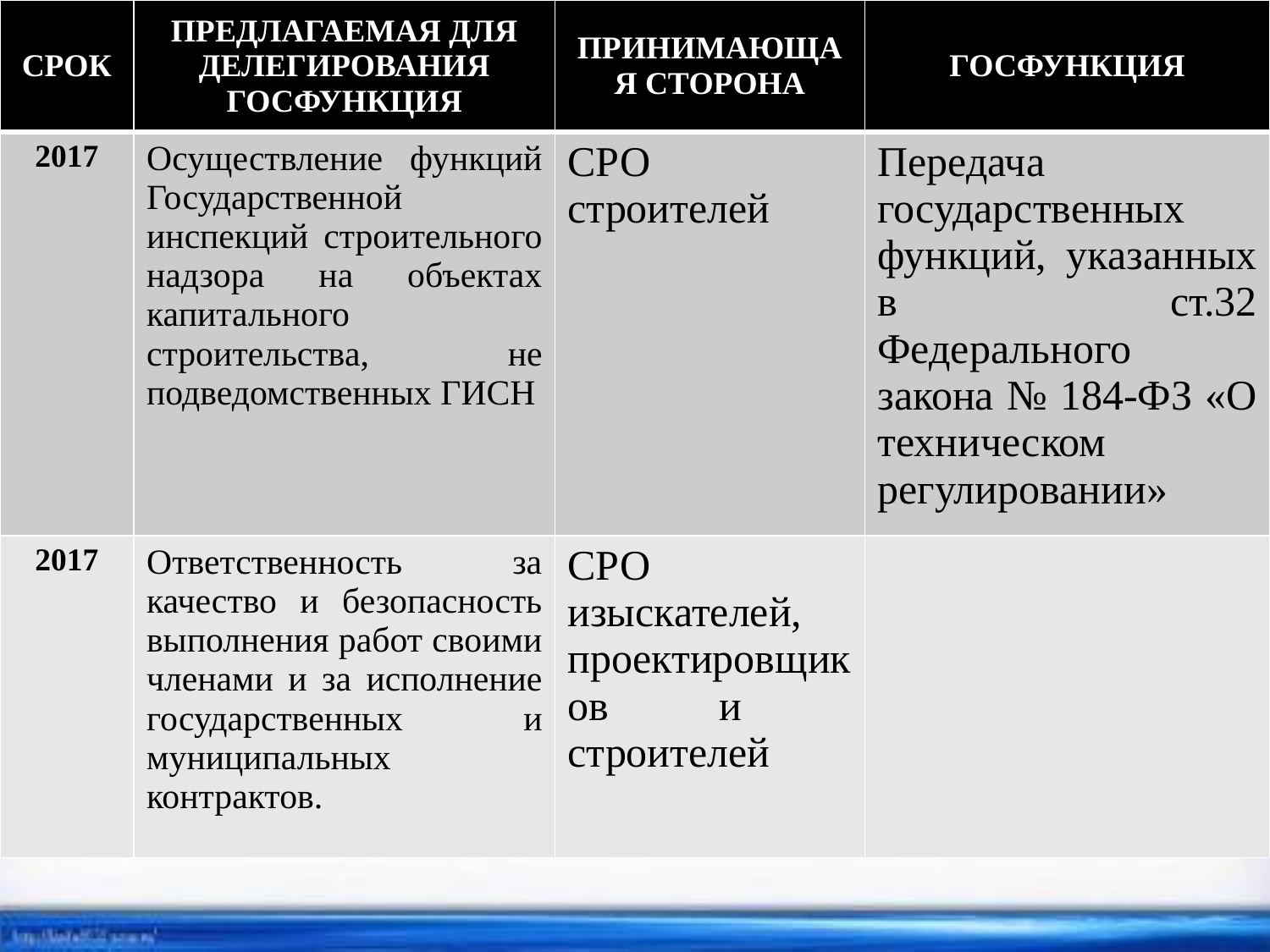

| СРОК | ПРЕДЛАГАЕМАЯ ДЛЯ ДЕЛЕГИРОВАНИЯ ГОСФУНКЦИЯ | ПРИНИМАЮЩАЯ СТОРОНА | ГОСФУНКЦИЯ |
| --- | --- | --- | --- |
| 2017 | Осуществление функций Государственной инспекций строительного надзора на объектах капитального строительства, не подведомственных ГИСН | СРО строителей | Передача государственных функций, указанных в ст.32 Федерального закона № 184-ФЗ «О техническом регулировании» |
| 2017 | Ответственность за качество и безопасность выполнения работ своими членами и за исполнение государственных и муниципальных контрактов. | СРО изыскателей, проектировщиков и строителей |  |